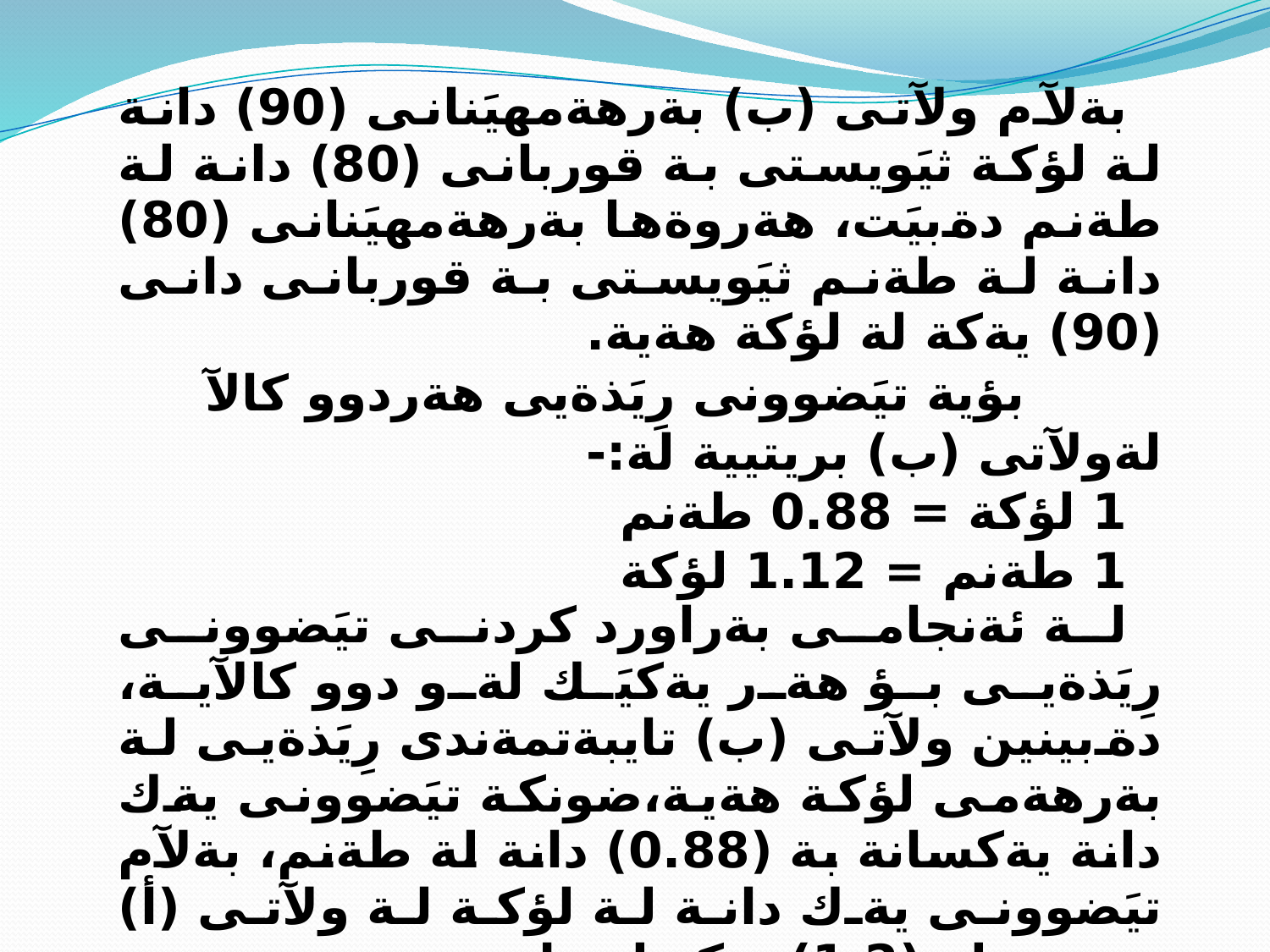

بةلآم ولآتى (ب) بةرهةمهيَنانى (90) دانة لة لؤكة ثيَويستى بة قوربانى (80) دانة لة طةنم دةبيَت، هةروةها بةرهةمهيَنانى (80) دانة لة طةنم ثيَويستى بة قوربانى دانى (90) يةكة لة لؤكة هةية.
      بؤية تيَضوونى رِيَذةيى هةردوو كالآ لةولآتى (ب) بريتيية لة:-
1 لؤكة = 0.88 طةنم
1 طةنم = 1.12 لؤكة
لة ئةنجامى بةراورد كردنى تيَضوونى رِيَذةيى بؤ هةر يةكيَك لةو دوو كالآية، دةبينين ولآتى (ب) تايبةتمةندى رِيَذةيى لة بةرهةمى لؤكة هةية،ضونكة تيَضوونى يةك دانة يةكسانة بة (0.88) دانة لة طةنم، بةلآم تيَضوونى يةك دانة لة لؤكة لة ولآتى (أ) بريتيية لة (1.2) يةكة لة طةنم.
هةروةها لة ولآتى (أ) تيَضوونى يةك دانة لة طةنم بريتيية لة (0.83) يةكة لة لؤكة. بؤية ولآتى (أ) تايبةتمةندى لة طةنم وةردةطريَت واز لة بةرهةمى لؤكة دةهيَنيَت، تا ولآتى (ب) تايبةتمةندى لىَ وةربطريَت.